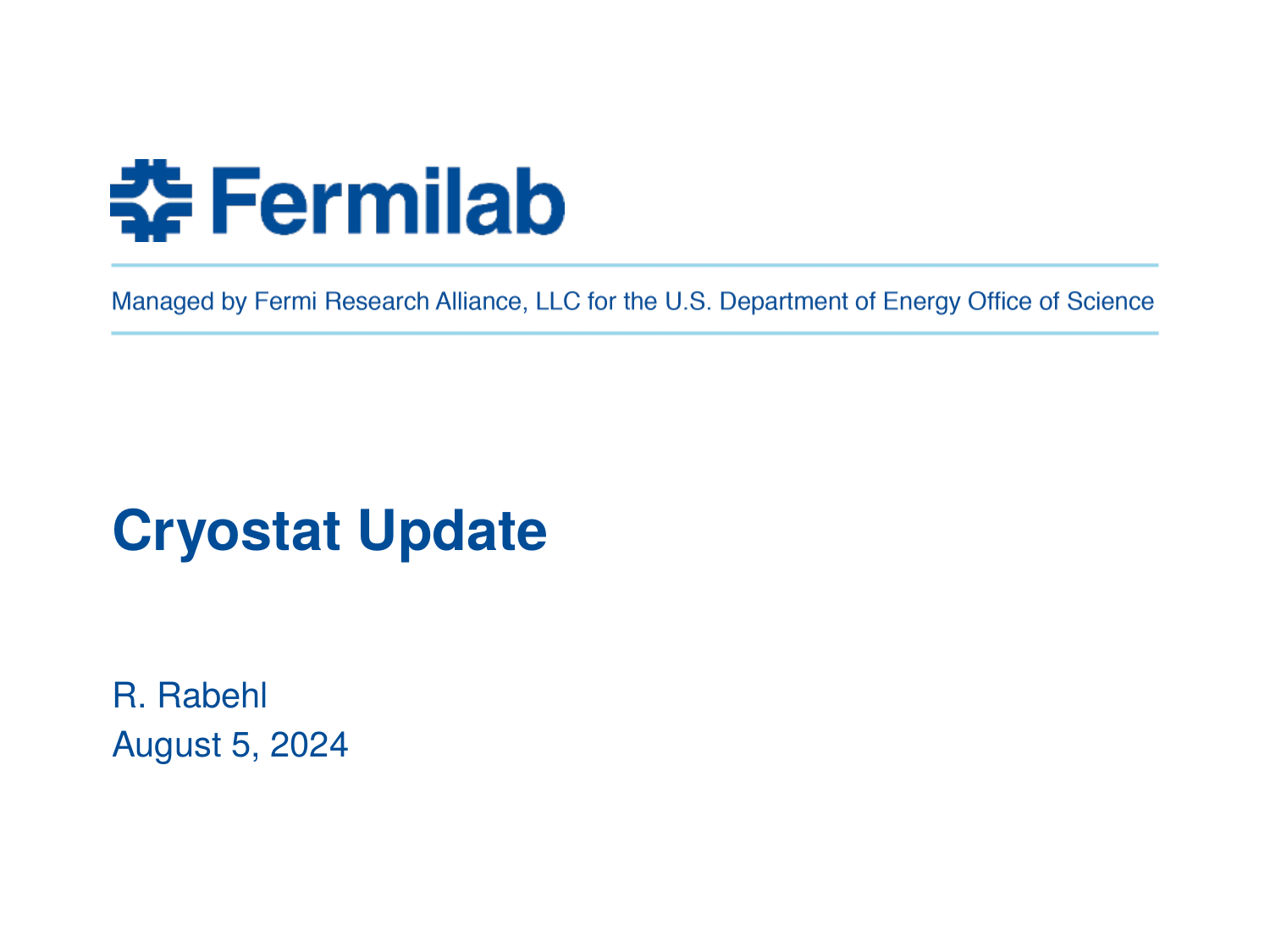

# Cryostat Update
R. Rabehl
August 5, 2024